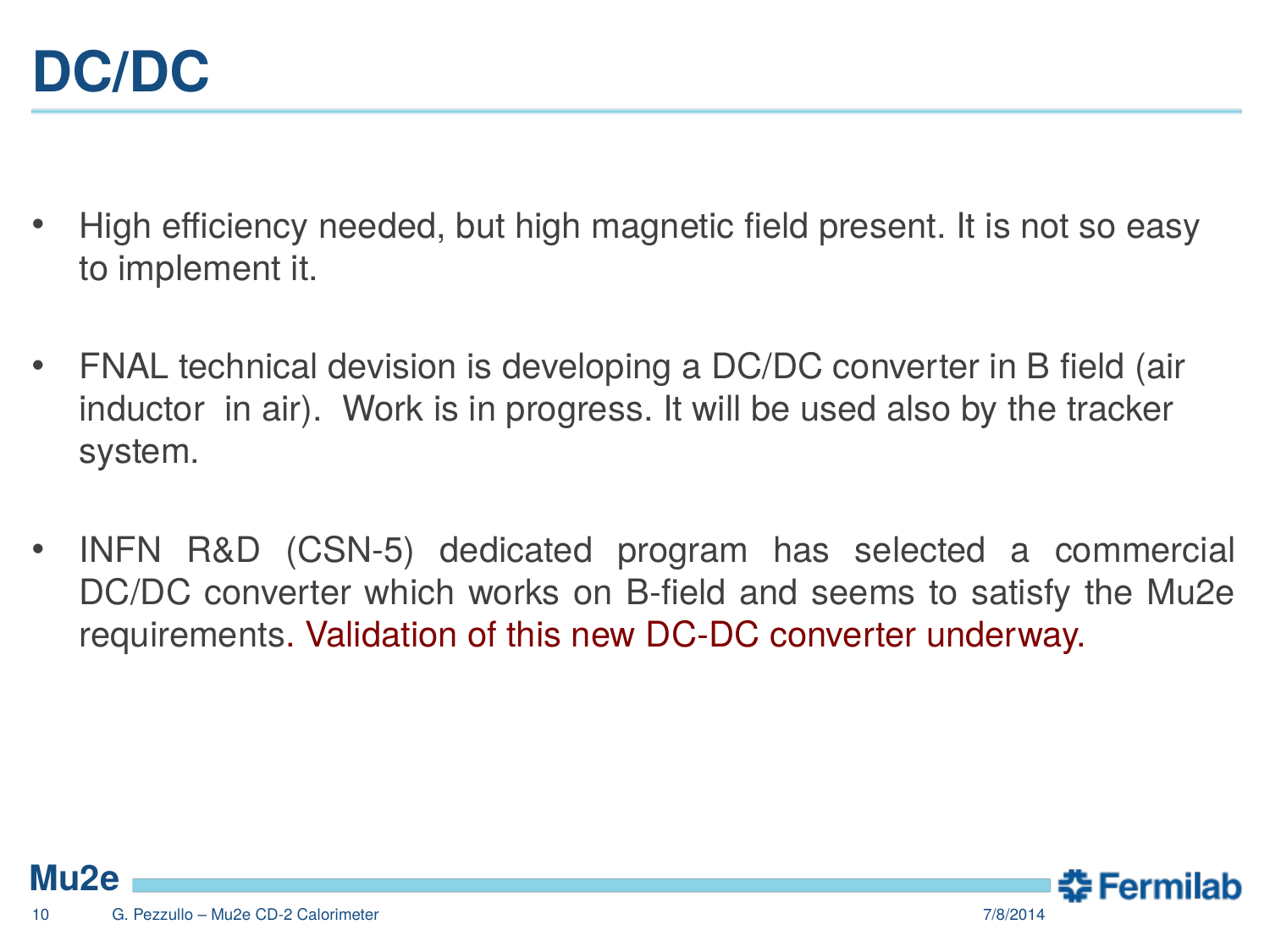

# DC/DC

High efficiency needed, but high magnetic field present. It is not so easy to implement it.

FNAL technical devision is developing a DC/DC converter in B field (air inductor  in air).  Work is in progress. It will be used also by the tracker system.

INFN R&D (CSN-5) dedicated program has selected a commercial DC/DC converter which works on B-field and seems to satisfy the Mu2e requirements. Validation of this new DC-DC converter underway.

10
G. Pezzullo – Mu2e CD-2 Calorimeter
7/8/2014